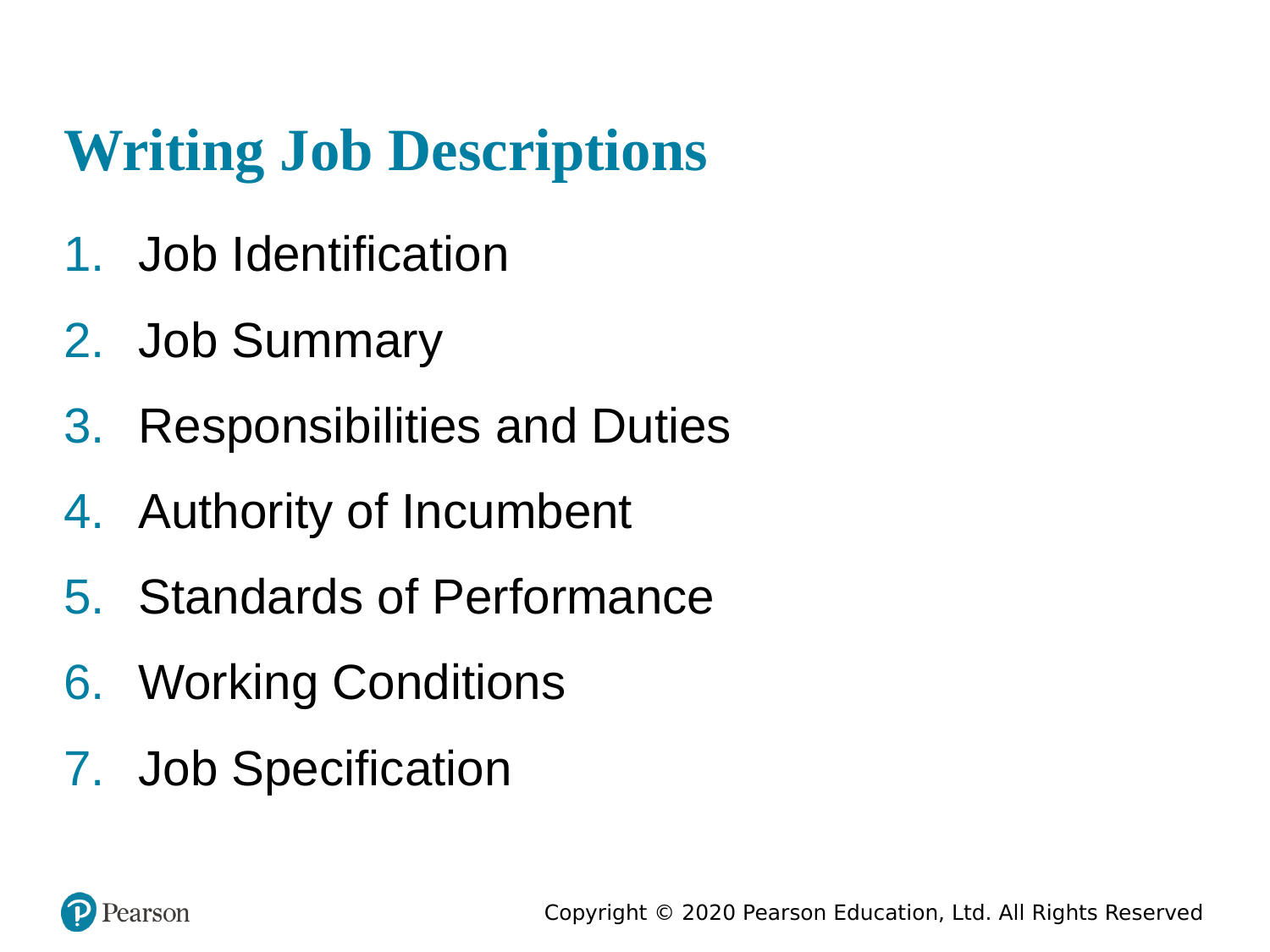

# Writing Job Descriptions
Job Identification
Job Summary
Responsibilities and Duties
Authority of Incumbent
Standards of Performance
Working Conditions
Job Specification